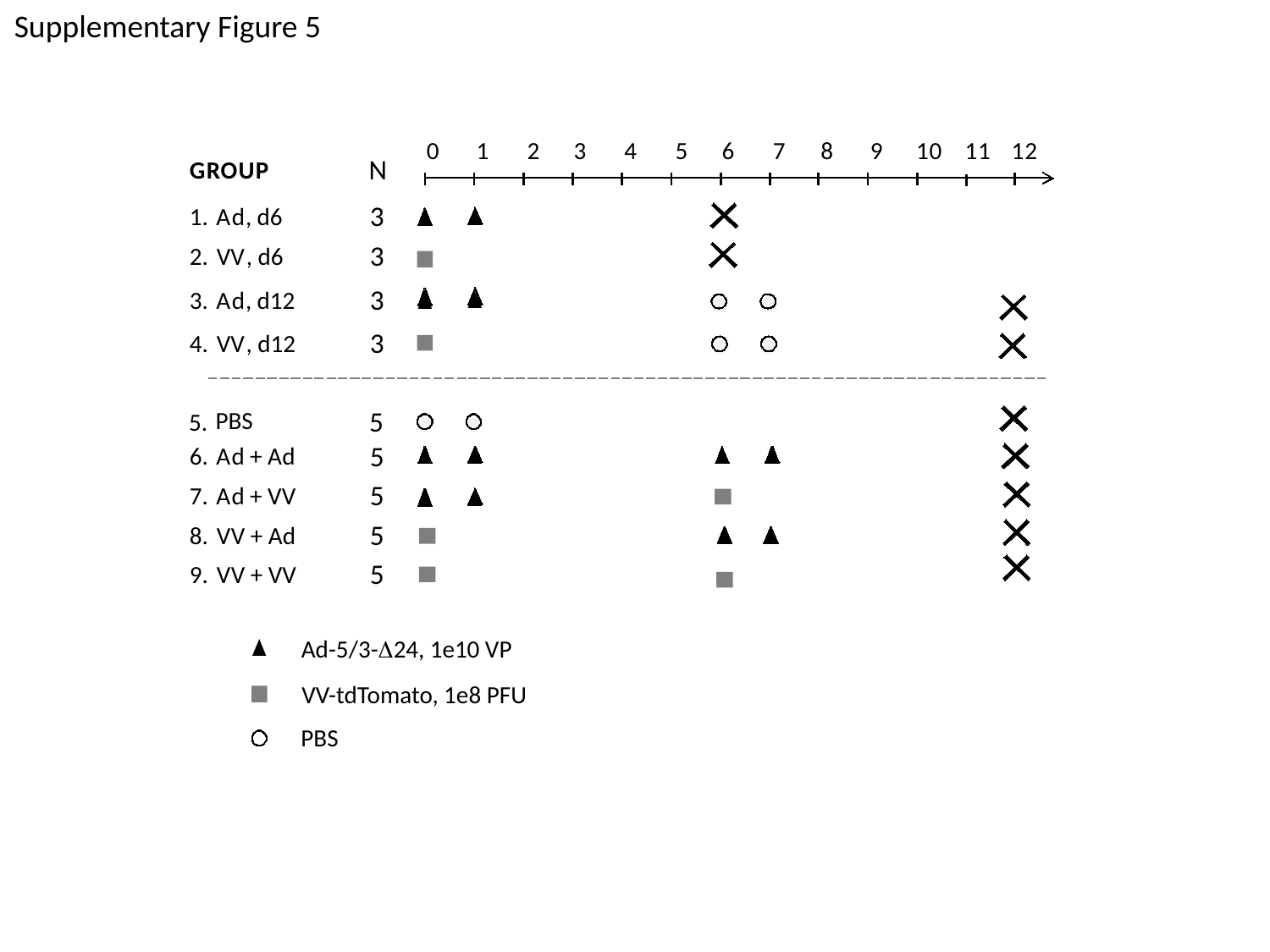

Supplementary Figure 5
0
1
2
3
4
5
6
7
8
9
1
0
1
1
1
2
N
G
R
O
U
P

3
1.
A
d
, d6

3
2.
VV
, d6

3
3.
A
d
, d12

3
4.
VV
, d12

5
PBS

5.

5
6.
A
d + Ad

5
7.
A
d + VV

5

8.
V
V + Ad

5
9.
V
V + VV

Ad-5/3-Δ24, 1e10 VP

VV-tdTomato, 1e8 PFU

PBS